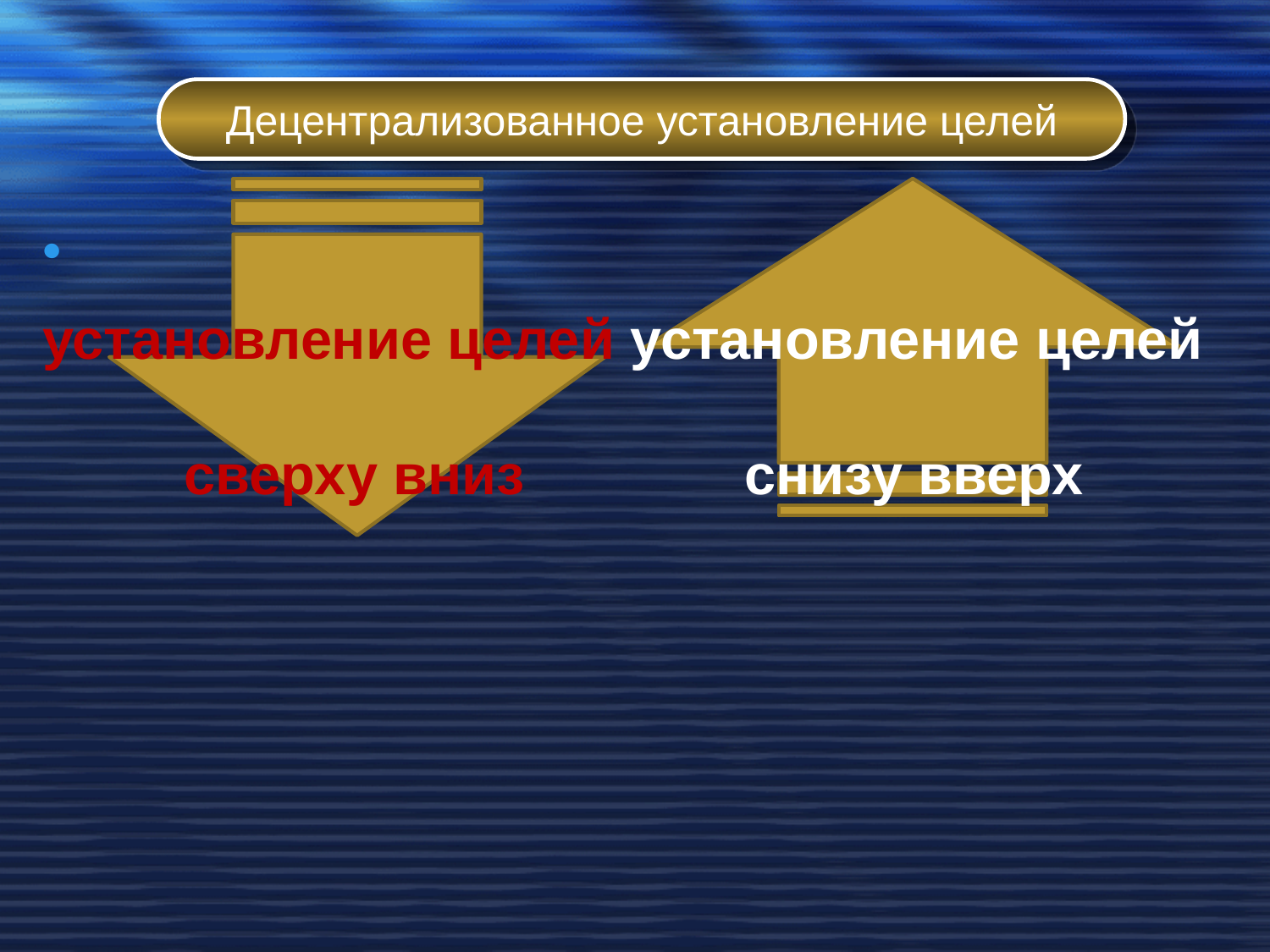

установление целей установление целей
      сверху вниз              снизу вверх

Децентрализованное установление целей